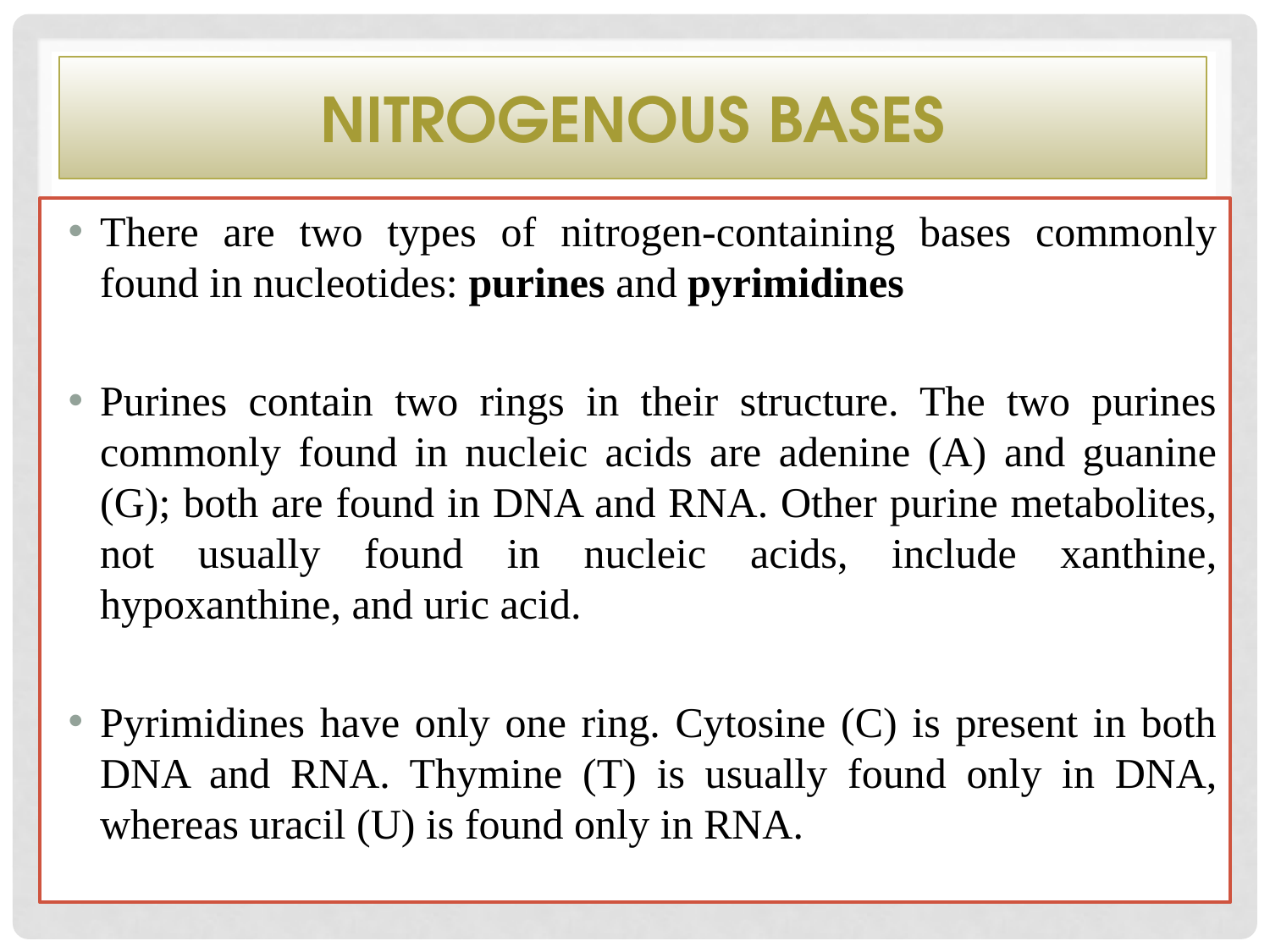

# nitrogenous bases
There are two types of nitrogen-containing bases commonly found in nucleotides: purines and pyrimidines

Purines contain two rings in their structure. The two purines commonly found in nucleic acids are adenine (A) and guanine (G); both are found in DNA and RNA. Other purine metabolites, not usually found in nucleic acids, include xanthine, hypoxanthine, and uric acid.

Pyrimidines have only one ring. Cytosine (C) is present in both DNA and RNA. Thymine (T) is usually found only in DNA, whereas uracil (U) is found only in RNA.